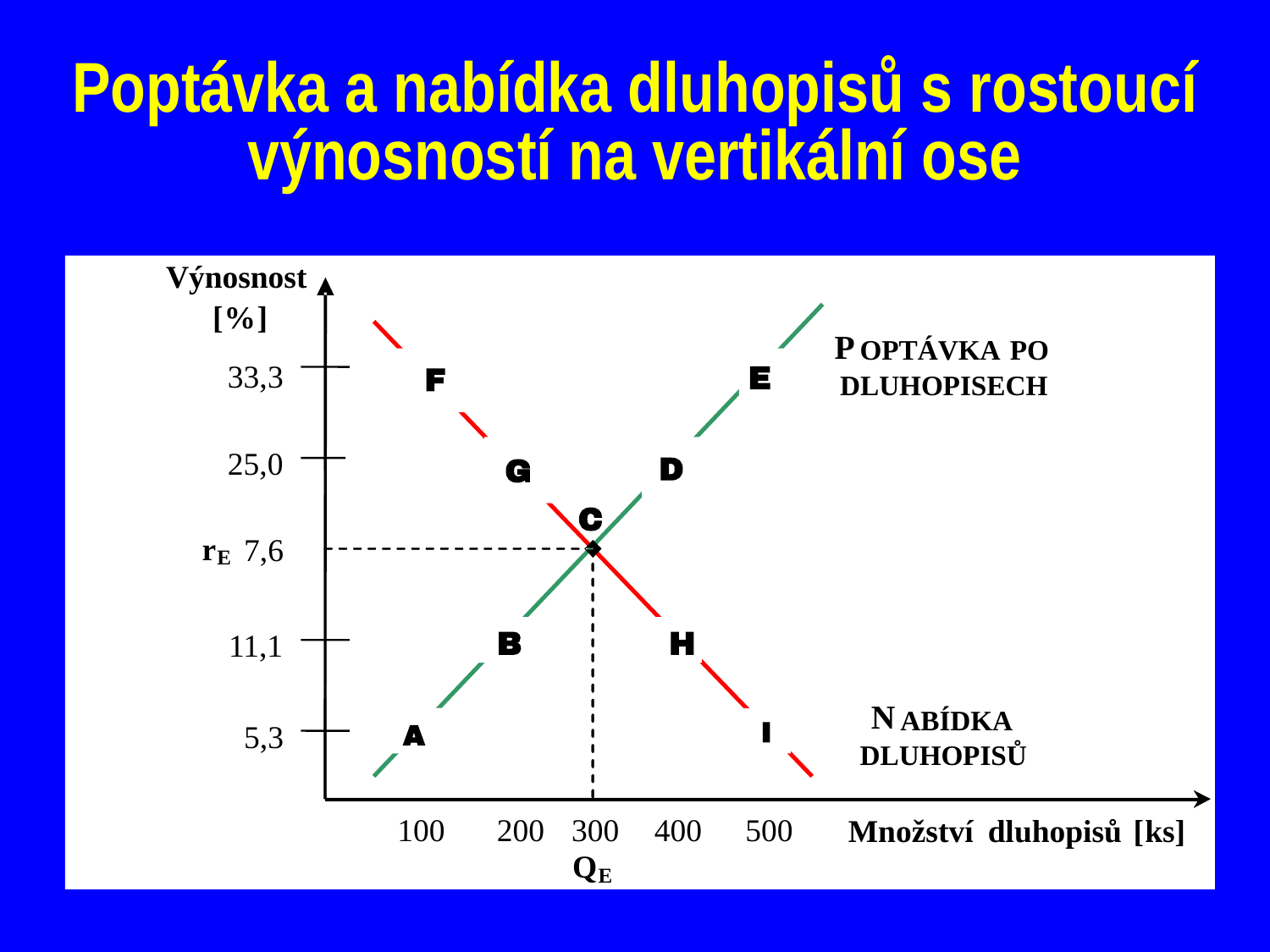

# Poptávka a nabídka dluhopisů s rostoucí výnosností na vertikální ose

Výnosnost

[
%
]

P
OPTÁVKA

PO

   33,3

E

F

DLUHOPISECH

 25,0

D

G

C

       r
7,6

E

B

  H

11,1

N

ABÍDKA

  I
5,3

A

DLUHOPISŮ

100

200

  300

 400

    500
Množství

dluhopisů
[
ks]

Q

E